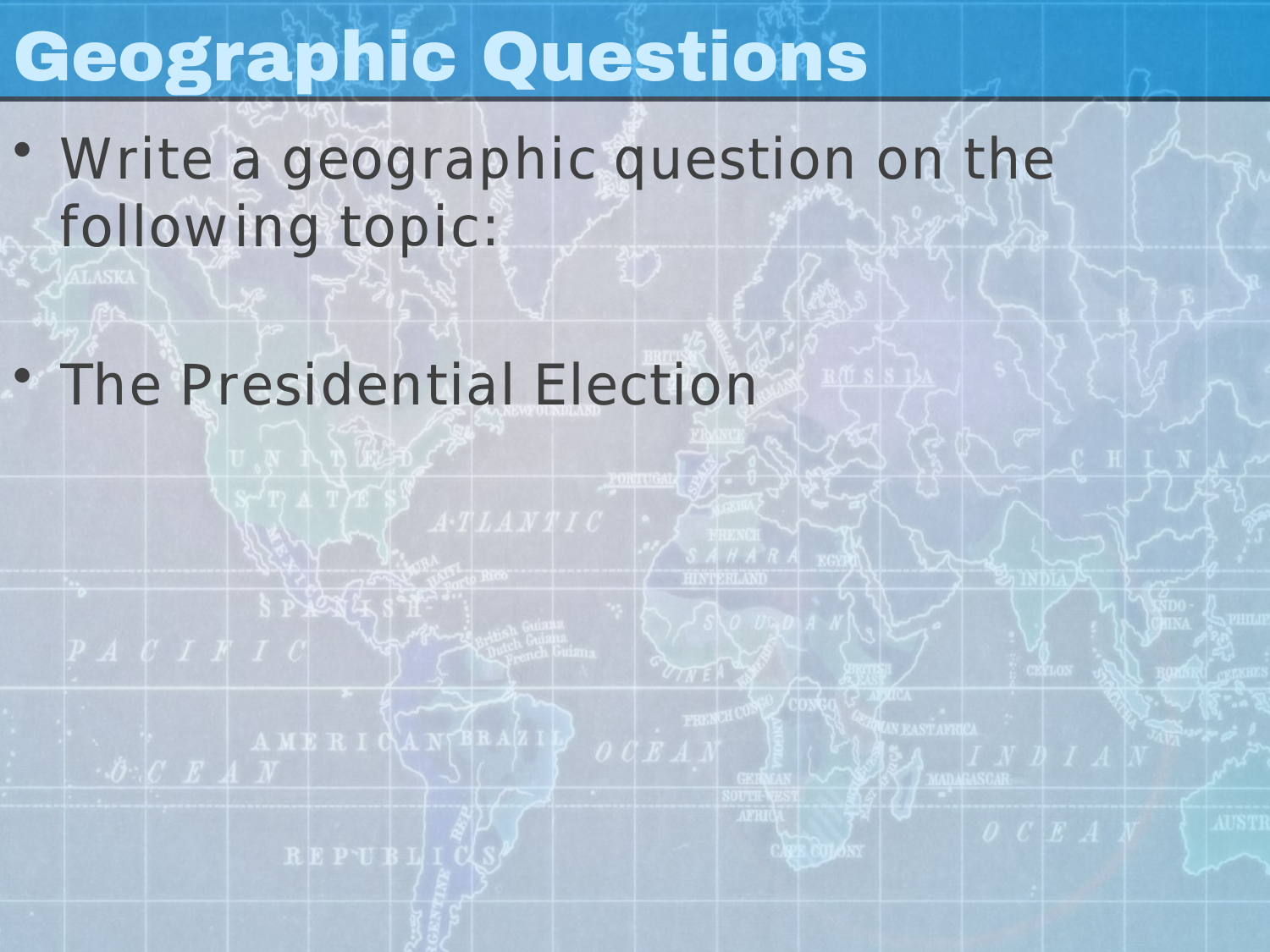

# Geographic Questions
Write a geographic question on the following topic:

The Presidential Election